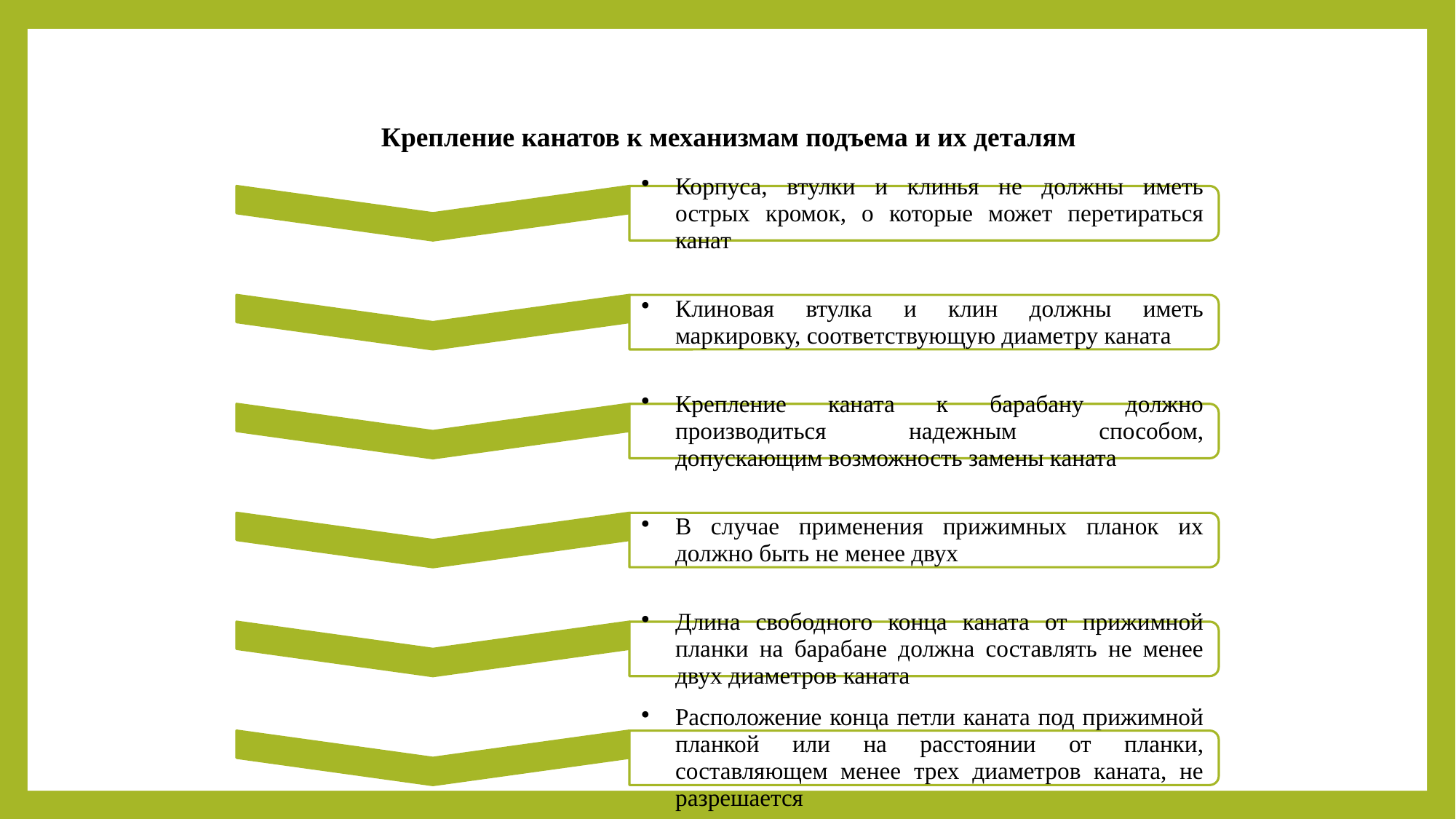

# Крепление канатов к механизмам подъема и их деталям
Корпуса, втулки и клинья не должны иметь острых кромок, о которые может перетираться канат
Клиновая втулка и клин должны иметь маркировку, соответствующую диаметру каната
Крепление каната к барабану должно производиться надежным способом, допускающим возможность замены каната
В случае применения прижимных планок их должно быть не менее двух
Длина свободного конца каната от прижимной планки на барабане должна составлять не менее двух диаметров каната
Расположение конца петли каната под прижимной планкой или на расстоянии от планки, составляющем менее трех диаметров каната, не разрешается